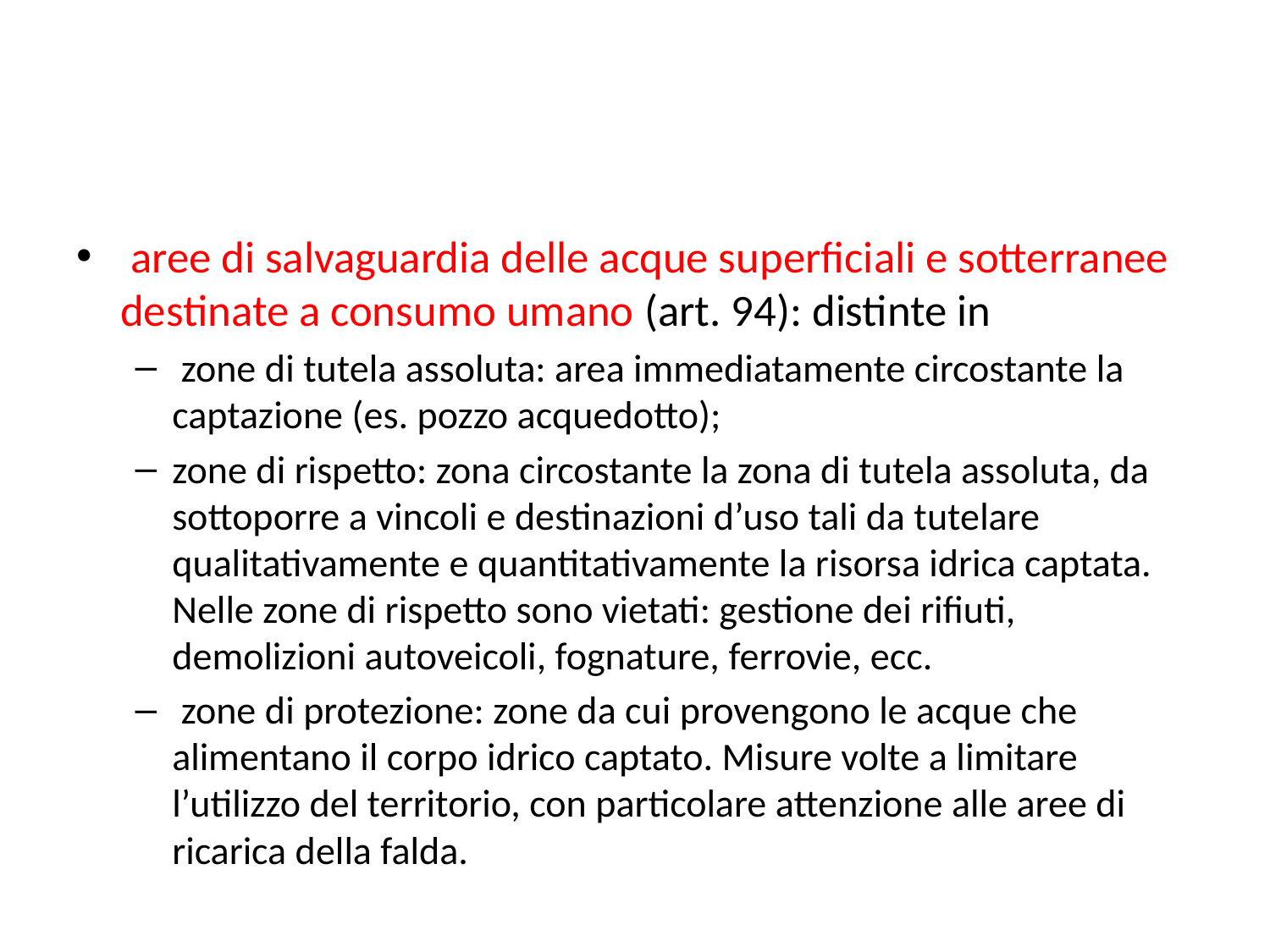

#
 aree di salvaguardia delle acque superficiali e sotterranee destinate a consumo umano (art. 94): distinte in
 zone di tutela assoluta: area immediatamente circostante la captazione (es. pozzo acquedotto);
zone di rispetto: zona circostante la zona di tutela assoluta, da sottoporre a vincoli e destinazioni d’uso tali da tutelare qualitativamente e quantitativamente la risorsa idrica captata.  Nelle zone di rispetto sono vietati: gestione dei rifiuti, demolizioni autoveicoli, fognature, ferrovie, ecc.
 zone di protezione: zone da cui provengono le acque che alimentano il corpo idrico captato. Misure volte a limitare l’utilizzo del territorio, con particolare attenzione alle aree di ricarica della falda.